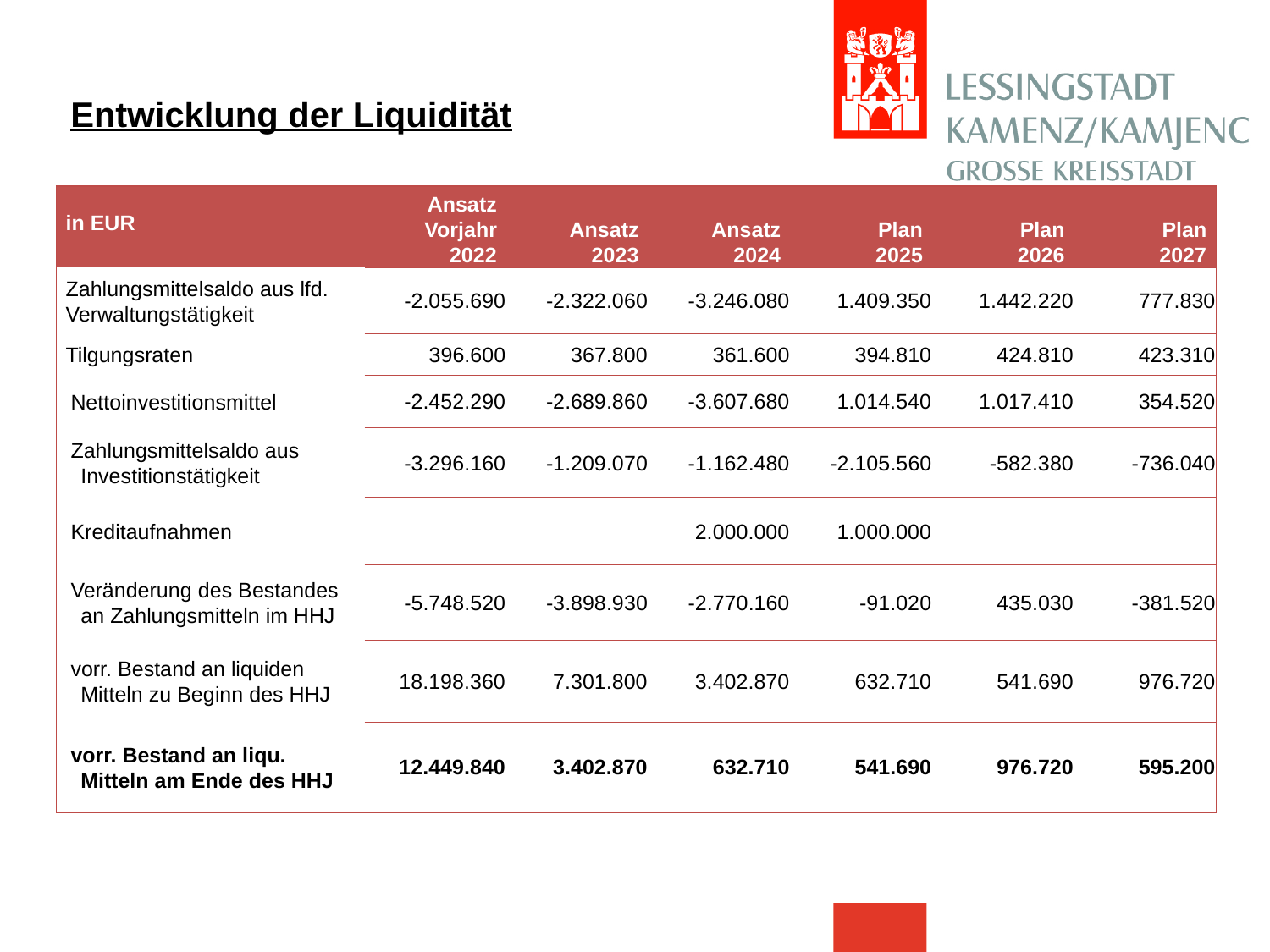

Entwicklung der Liquidität
| in EUR | Ansatz Vorjahr 2022 | Ansatz 2023 | Ansatz 2024 | Plan 2025 | Plan 2026 | Plan 2027 |
| --- | --- | --- | --- | --- | --- | --- |
| Zahlungsmittelsaldo aus lfd. Verwaltungstätigkeit | -2.055.690 | -2.322.060 | -3.246.080 | 1.409.350 | 1.442.220 | 777.830 |
| Tilgungsraten | 396.600 | 367.800 | 361.600 | 394.810 | 424.810 | 423.310 |
| Nettoinvestitionsmittel | -2.452.290 | -2.689.860 | -3.607.680 | 1.014.540 | 1.017.410 | 354.520 |
| Zahlungsmittelsaldo aus Investitionstätigkeit | -3.296.160 | -1.209.070 | -1.162.480 | -2.105.560 | -582.380 | -736.040 |
| Kreditaufnahmen |  |  | 2.000.000 | 1.000.000 |  |  |
| Veränderung des Bestandes an Zahlungsmitteln im HHJ | -5.748.520 | -3.898.930 | -2.770.160 | -91.020 | 435.030 | -381.520 |
| vorr. Bestand an liquiden Mitteln zu Beginn des HHJ | 18.198.360 | 7.301.800 | 3.402.870 | 632.710 | 541.690 | 976.720 |
| vorr. Bestand an liqu. Mitteln am Ende des HHJ | 12.449.840 | 3.402.870 | 632.710 | 541.690 | 976.720 | 595.200 |